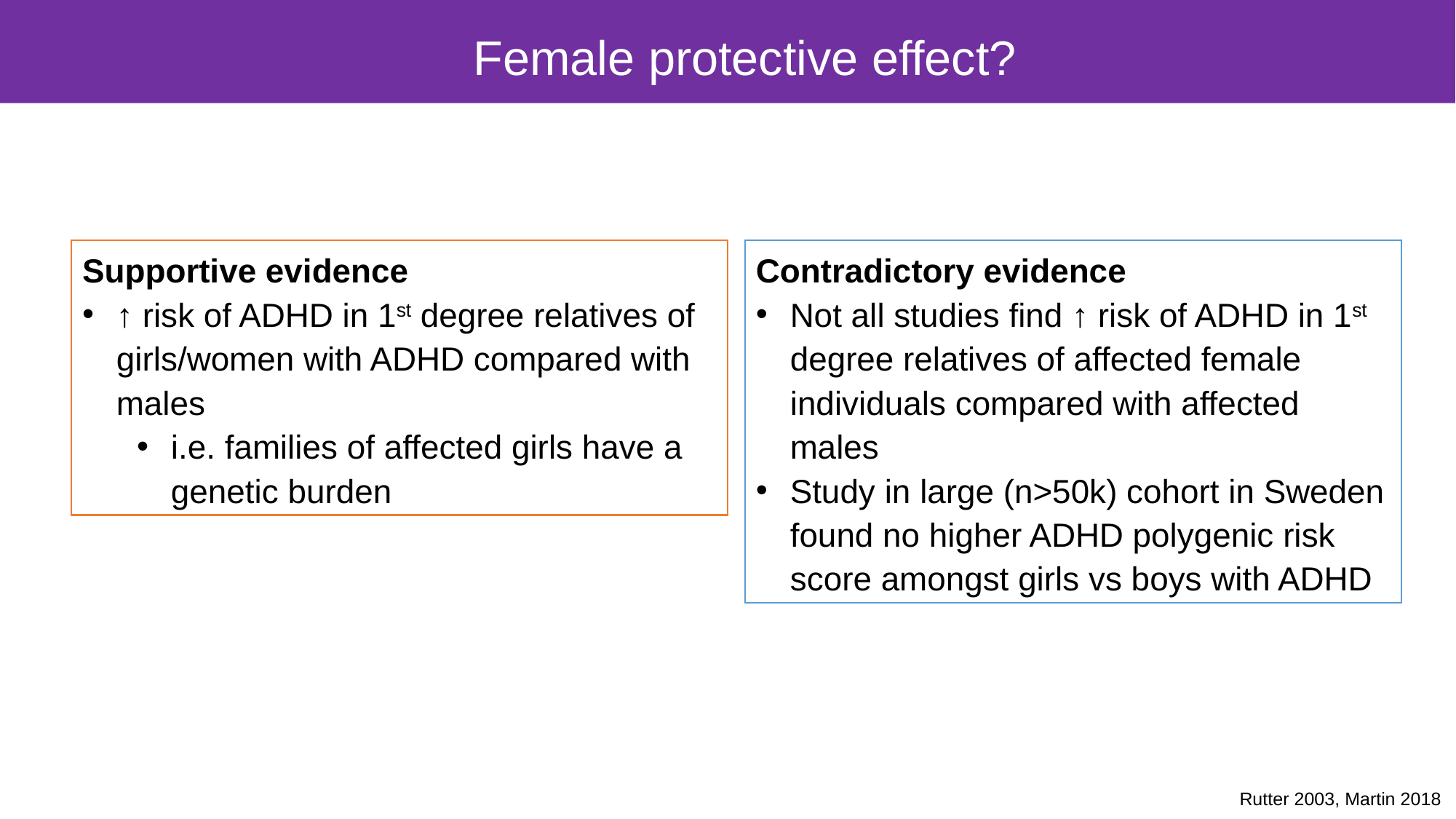

# Female protective effect?

Supportive evidence
↑ risk of ADHD in 1st degree relatives of girls/women with ADHD compared with males
i.e. families of affected girls have a genetic burden
Contradictory evidence
Not all studies find ↑ risk of ADHD in 1st degree relatives of affected female individuals compared with affected males
Study in large (n>50k) cohort in Sweden found no higher ADHD polygenic risk score amongst girls vs boys with ADHD
Rutter 2003, Martin 2018